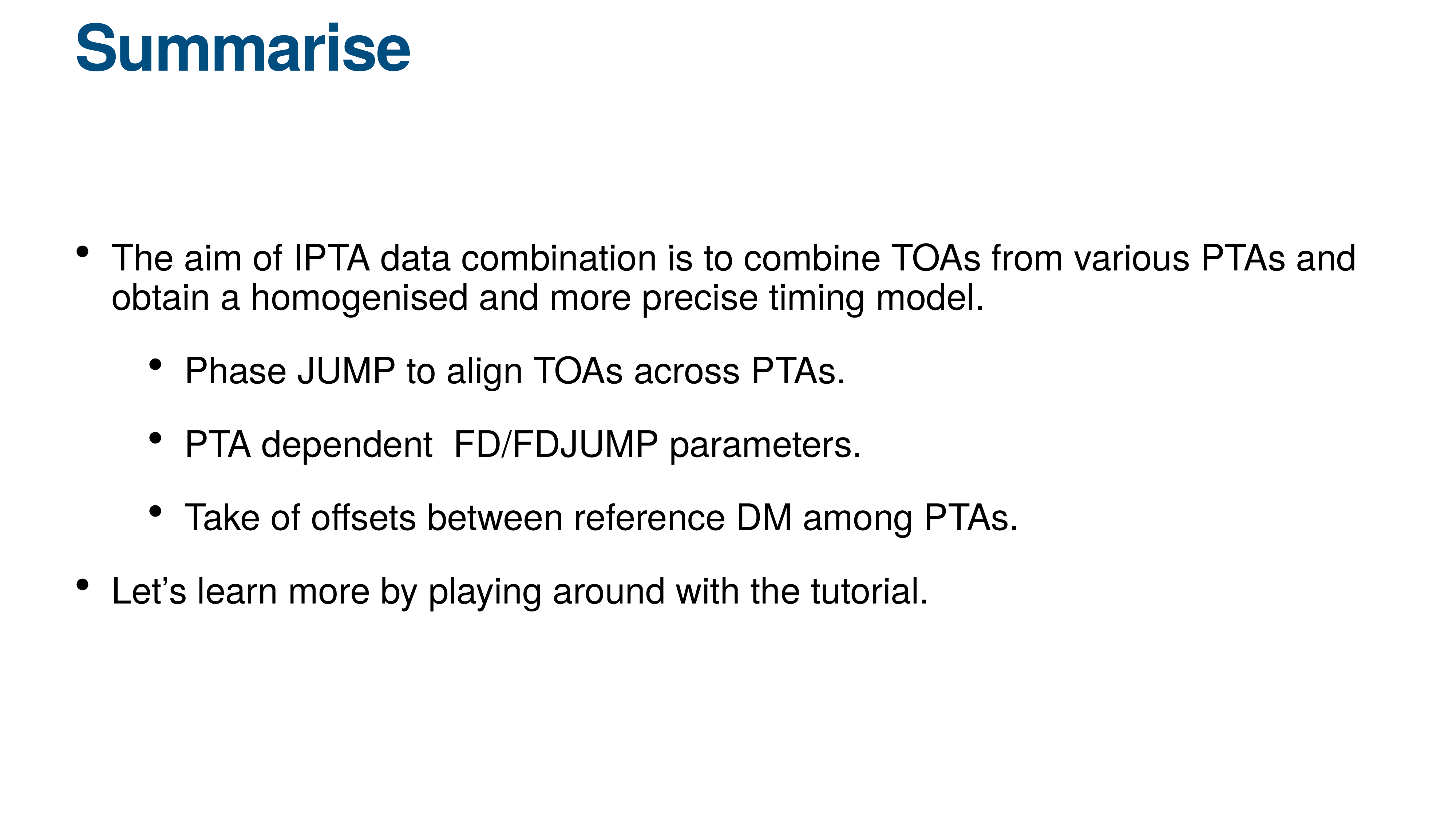

# Summarise
The aim of IPTA data combination is to combine TOAs from various PTAs and obtain a homogenised and more precise timing model.
Phase JUMP to align TOAs across PTAs.
PTA dependent  FD/FDJUMP parameters.
Take of offsets between reference DM among PTAs.
Let’s learn more by playing around with the tutorial.